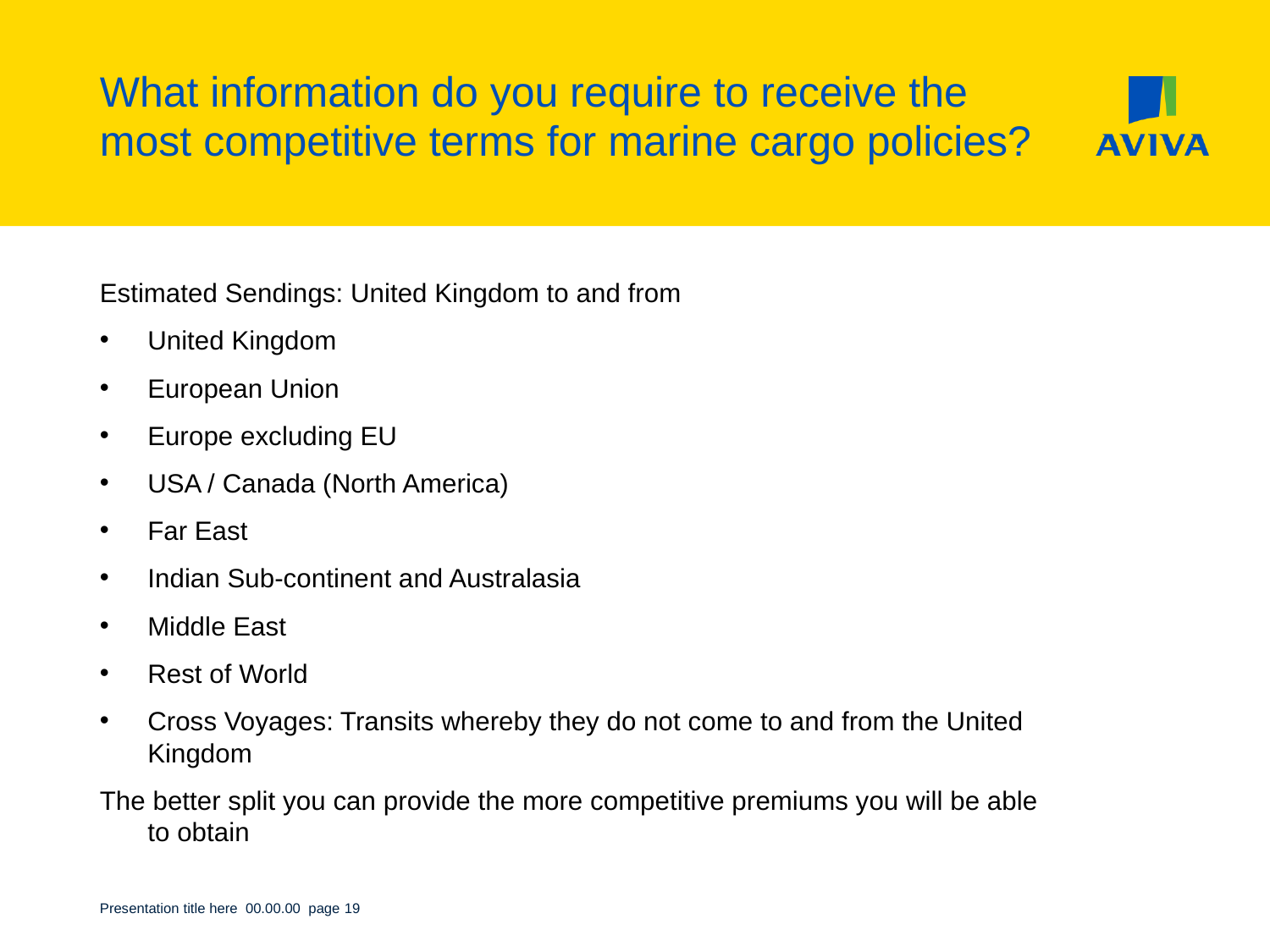

# What information do you require to receive the most competitive terms for marine cargo policies?
Estimated Sendings: United Kingdom to and from
United Kingdom
European Union
Europe excluding EU
USA / Canada (North America)
Far East
Indian Sub-continent and Australasia
Middle East
Rest of World
Cross Voyages: Transits whereby they do not come to and from the United Kingdom
The better split you can provide the more competitive premiums you will be able to obtain

Presentation title here  00.00.00  page 19